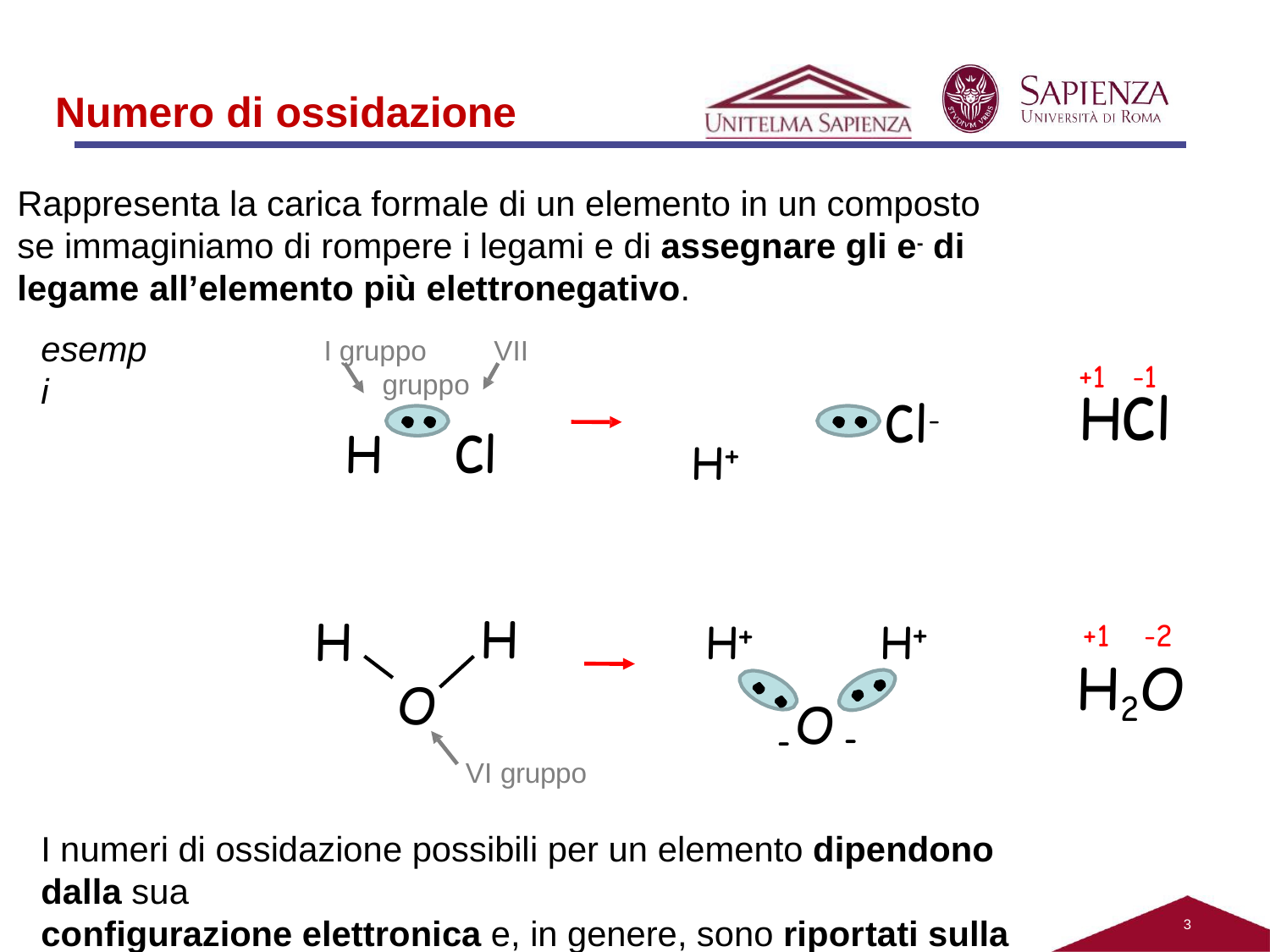

Numero di ossidazione

Rappresenta la carica formale di un elemento in un composto
se immaginiamo di rompere i legami e di assegnare gli e- di legame all’elemento più elettronegativo.
esempi
I gruppo	VII gruppo
H	Cl

+1	-1
HCl
Cl-
H+

H+
H+
H
H
+1	-2
H2O

O

O

-
-

VI gruppo

I numeri di ossidazione possibili per un elemento dipendono dalla sua
configurazione elettronica e, in genere, sono riportati sulla tavola periodica.
3